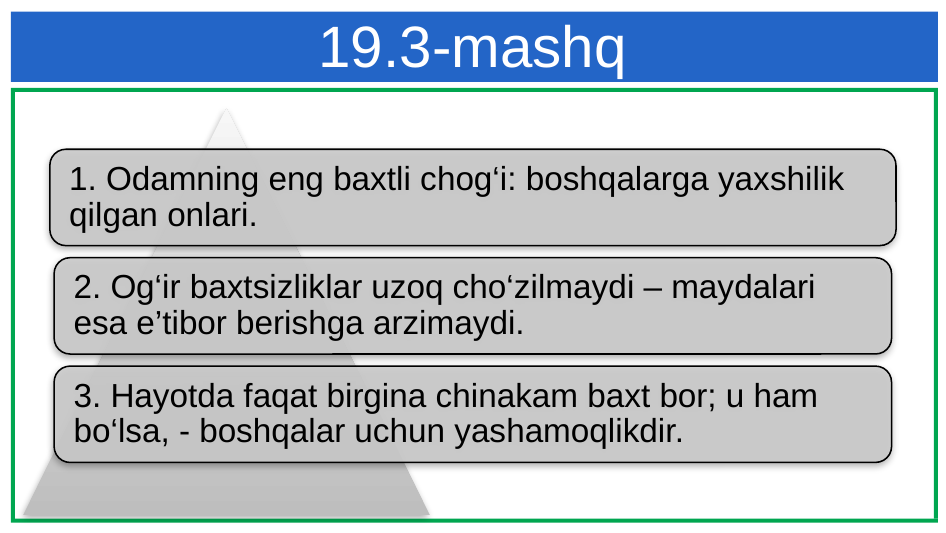

# 19.3-mashq
1. Odamning eng baxtli chog‘i: boshqalarga yaxshilik qilgan onlari.
2. Og‘ir baxtsizliklar uzoq cho‘zilmaydi – maydalari esa e’tibor berishga arzimaydi.
3. Hayotda faqat birgina chinakam baxt bor; u ham bo‘lsa, - boshqalar uchun yashamoqlikdir.